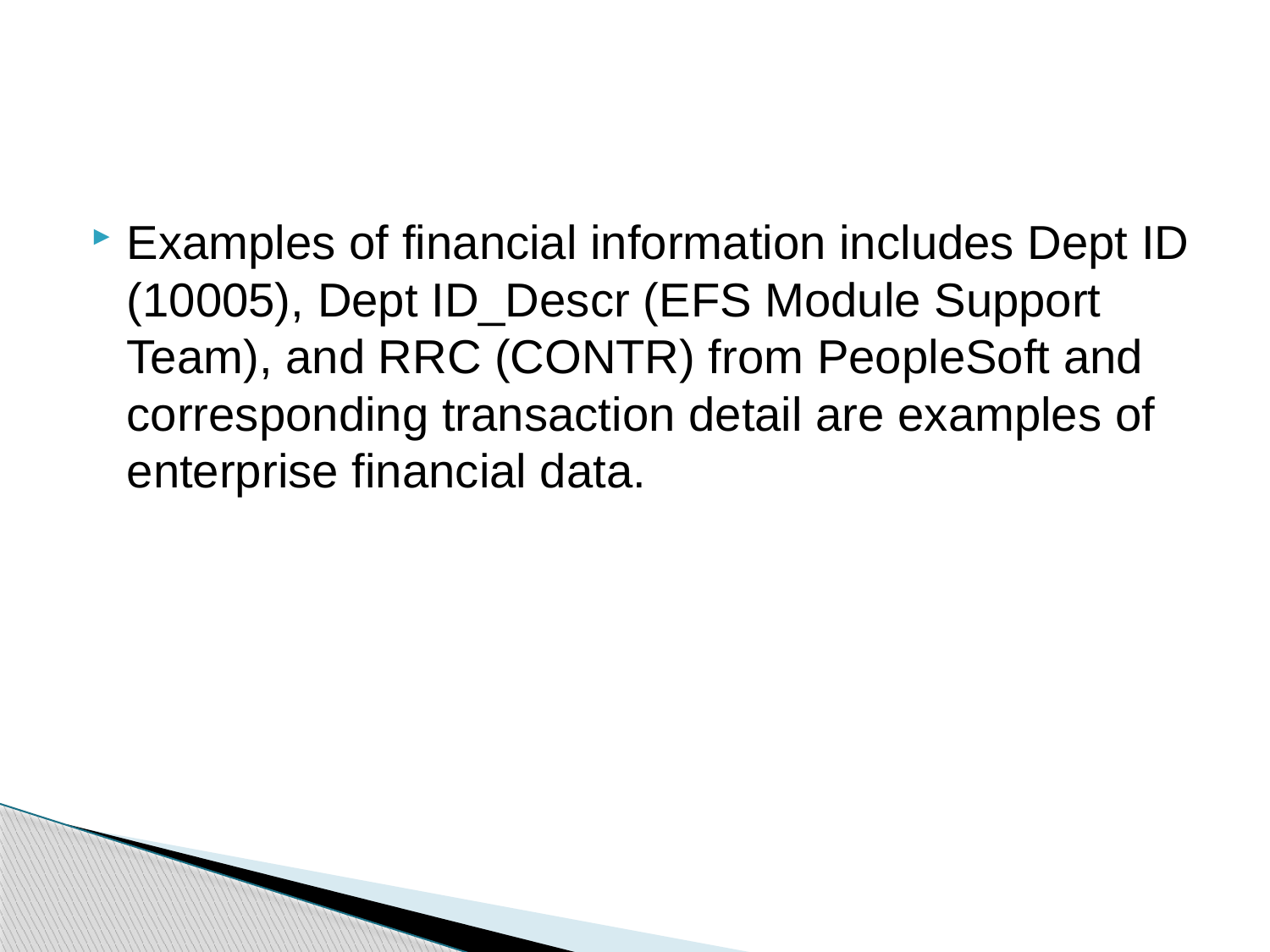

#
Examples of financial information includes Dept ID (10005), Dept ID_Descr (EFS Module Support Team), and RRC (CONTR) from PeopleSoft and corresponding transaction detail are examples of enterprise financial data.